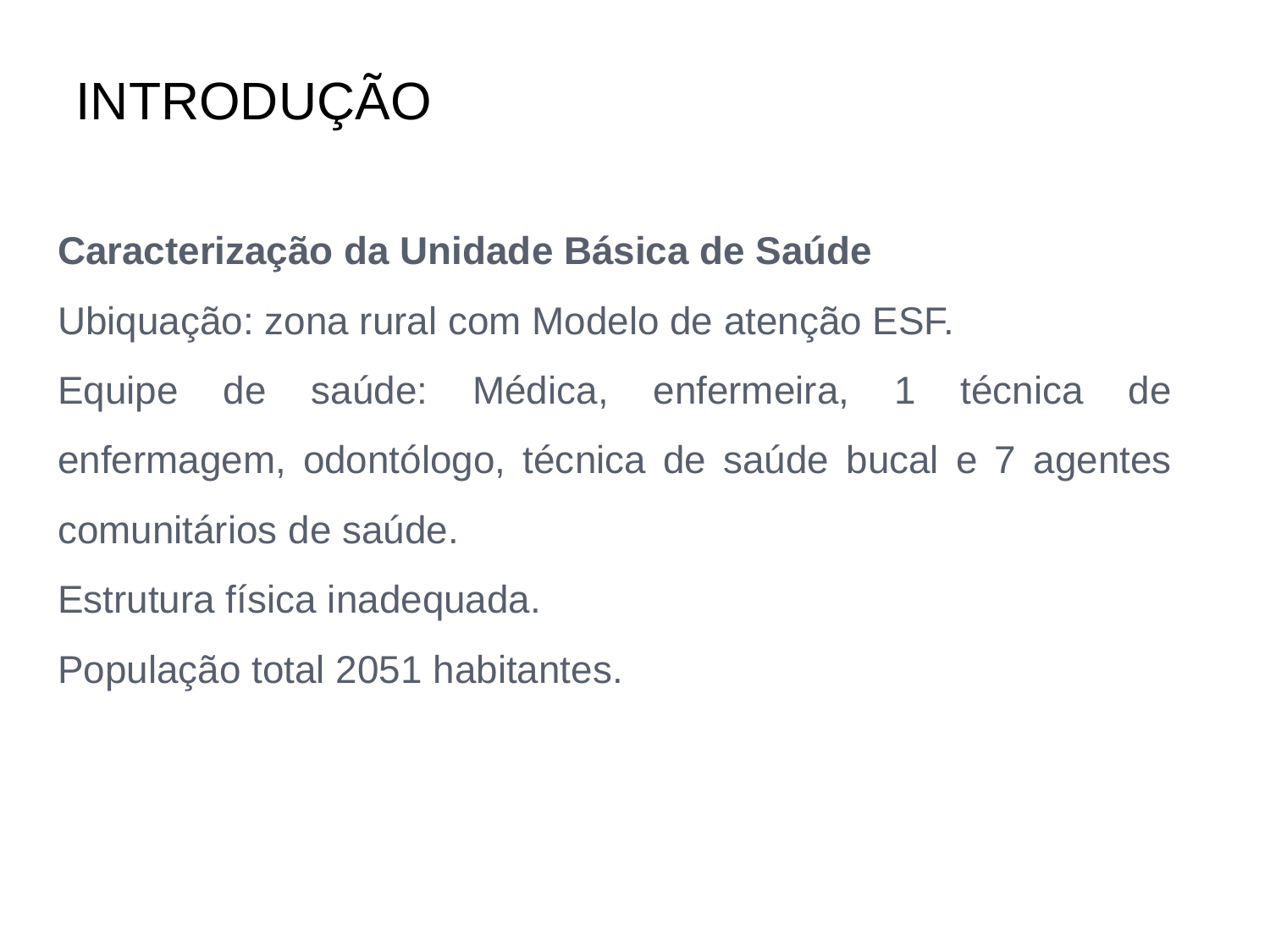

INTRODUÇÃO
Caracterização da Unidade Básica de Saúde
Ubiquação: zona rural com Modelo de atenção ESF.
Equipe de saúde: Médica, enfermeira, 1 técnica de enfermagem, odontólogo, técnica de saúde bucal e 7 agentes comunitários de saúde.
Estrutura física inadequada.
População total 2051 habitantes.